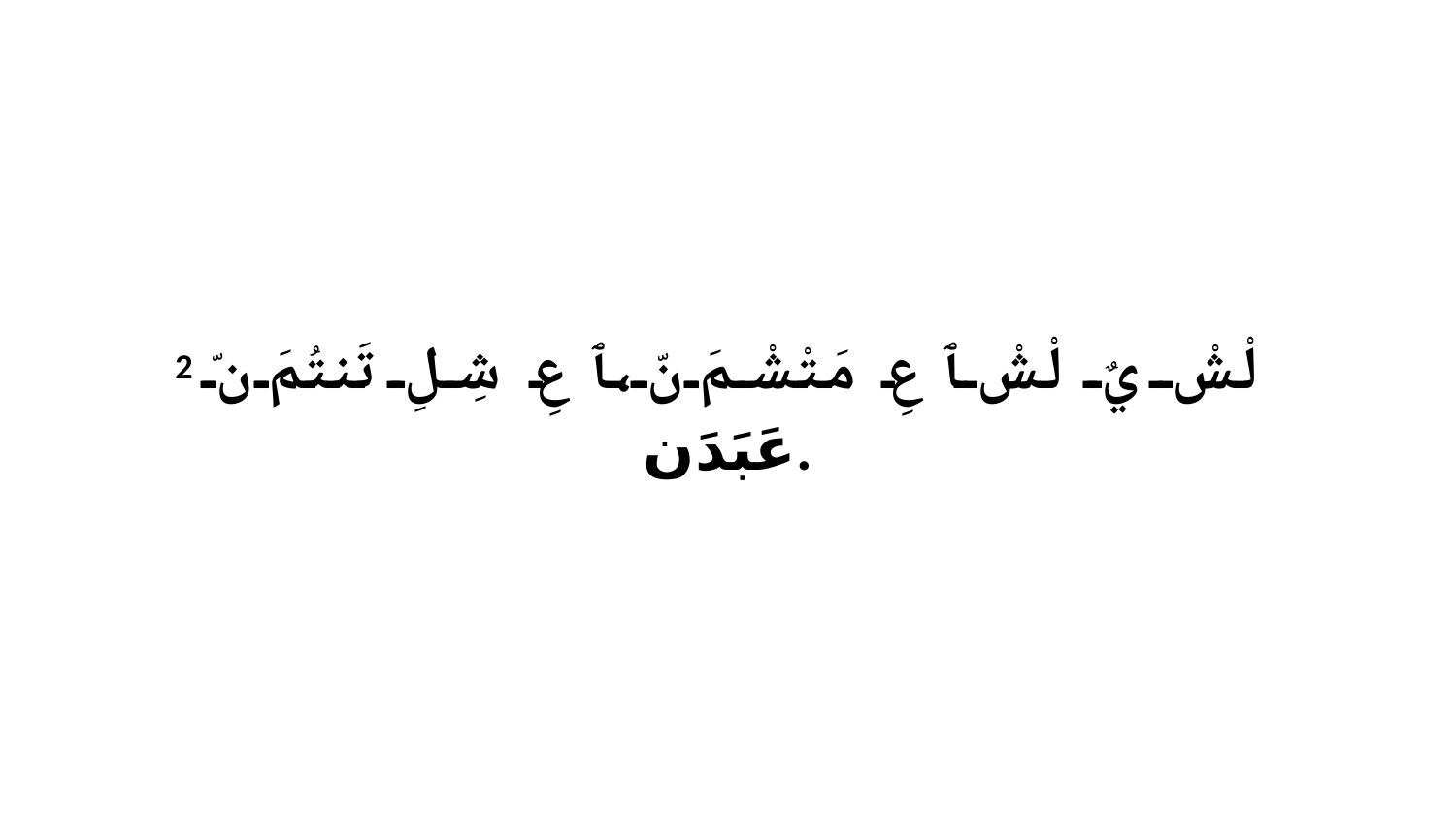

2 لْشْ يٌ لْشْ ﭑ عِ مَتْشْمَ نّ،ﭑ عِ شِلِ تَنتُمَ نّ عَبَدَن.